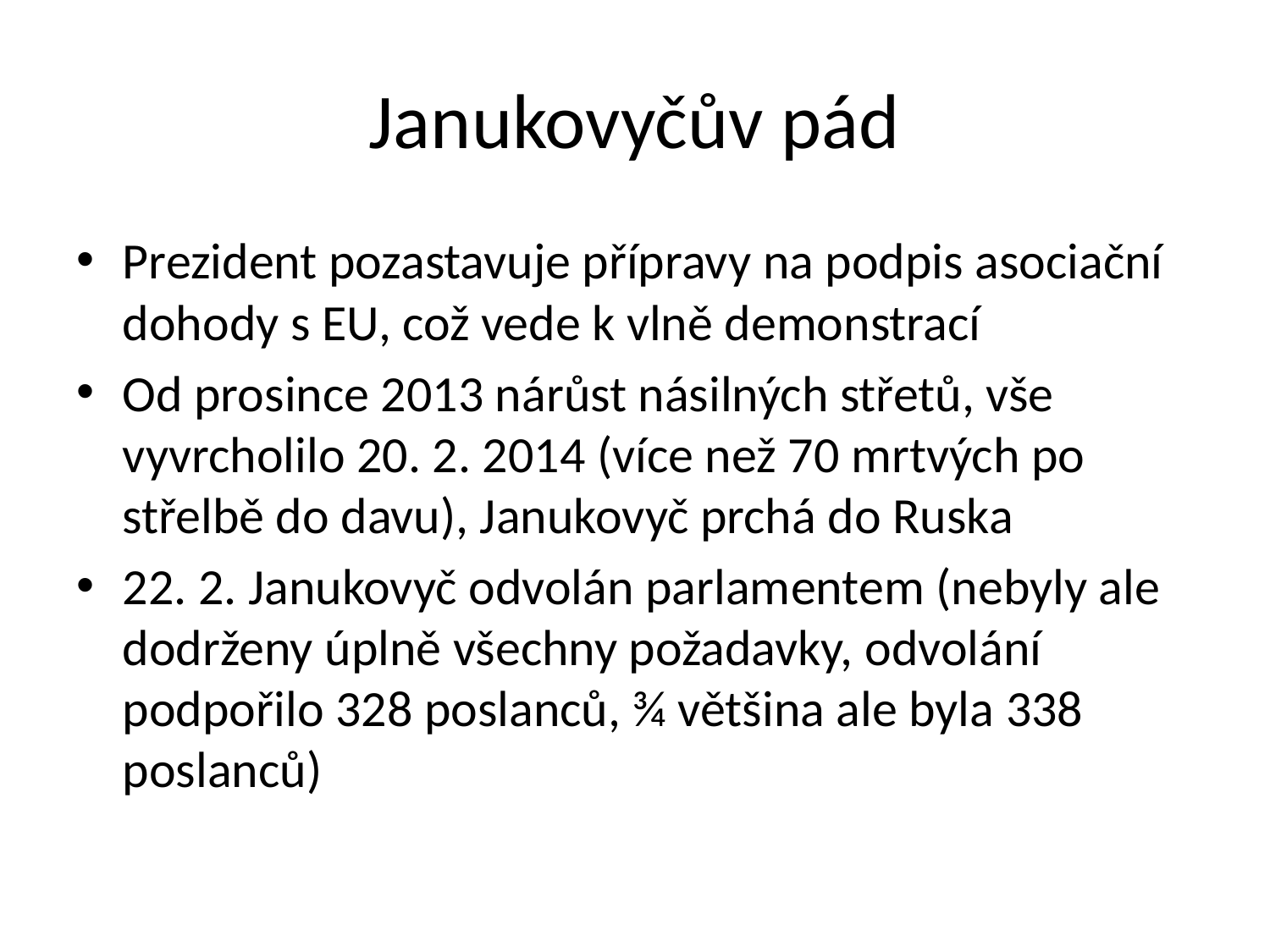

# Janukovyčův pád
Prezident pozastavuje přípravy na podpis asociační dohody s EU, což vede k vlně demonstrací
Od prosince 2013 nárůst násilných střetů, vše vyvrcholilo 20. 2. 2014 (více než 70 mrtvých po střelbě do davu), Janukovyč prchá do Ruska
22. 2. Janukovyč odvolán parlamentem (nebyly ale dodrženy úplně všechny požadavky, odvolání podpořilo 328 poslanců, ¾ většina ale byla 338 poslanců)